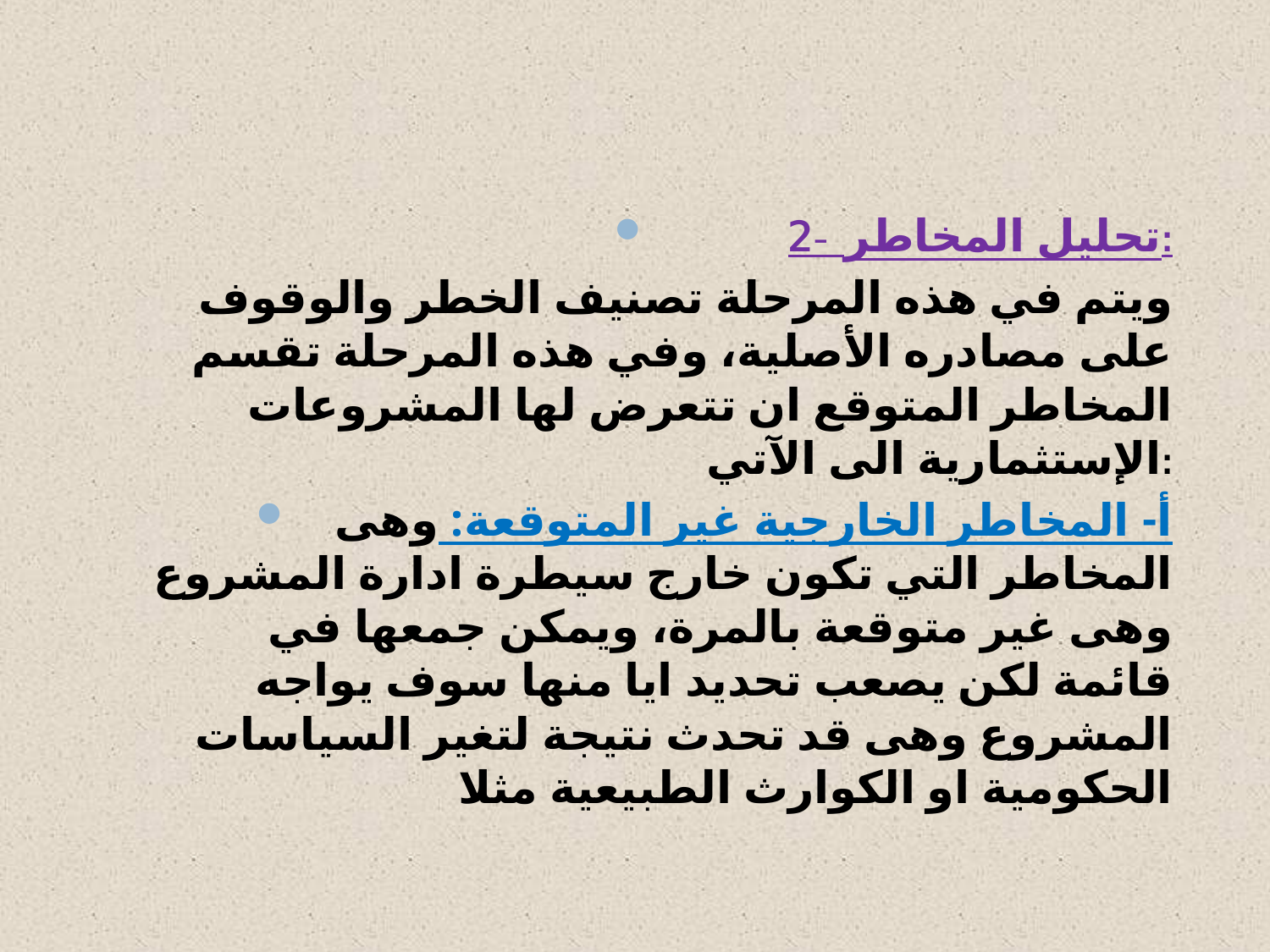

#
2- تحليل المخاطر:
ويتم في هذه المرحلة تصنيف الخطر والوقوف على مصادره الأصلية، وفي هذه المرحلة تقسم المخاطر المتوقع ان تتعرض لها المشروعات الإستثمارية الى الآتي:
أ- المخاطر الخارجية غير المتوقعة: وهى المخاطر التي تكون خارج سيطرة ادارة المشروع وهى غير متوقعة بالمرة، ويمكن جمعها في قائمة لكن يصعب تحديد ايا منها سوف يواجه المشروع وهى قد تحدث نتيجة لتغير السياسات الحكومية او الكوارث الطبيعية مثلا